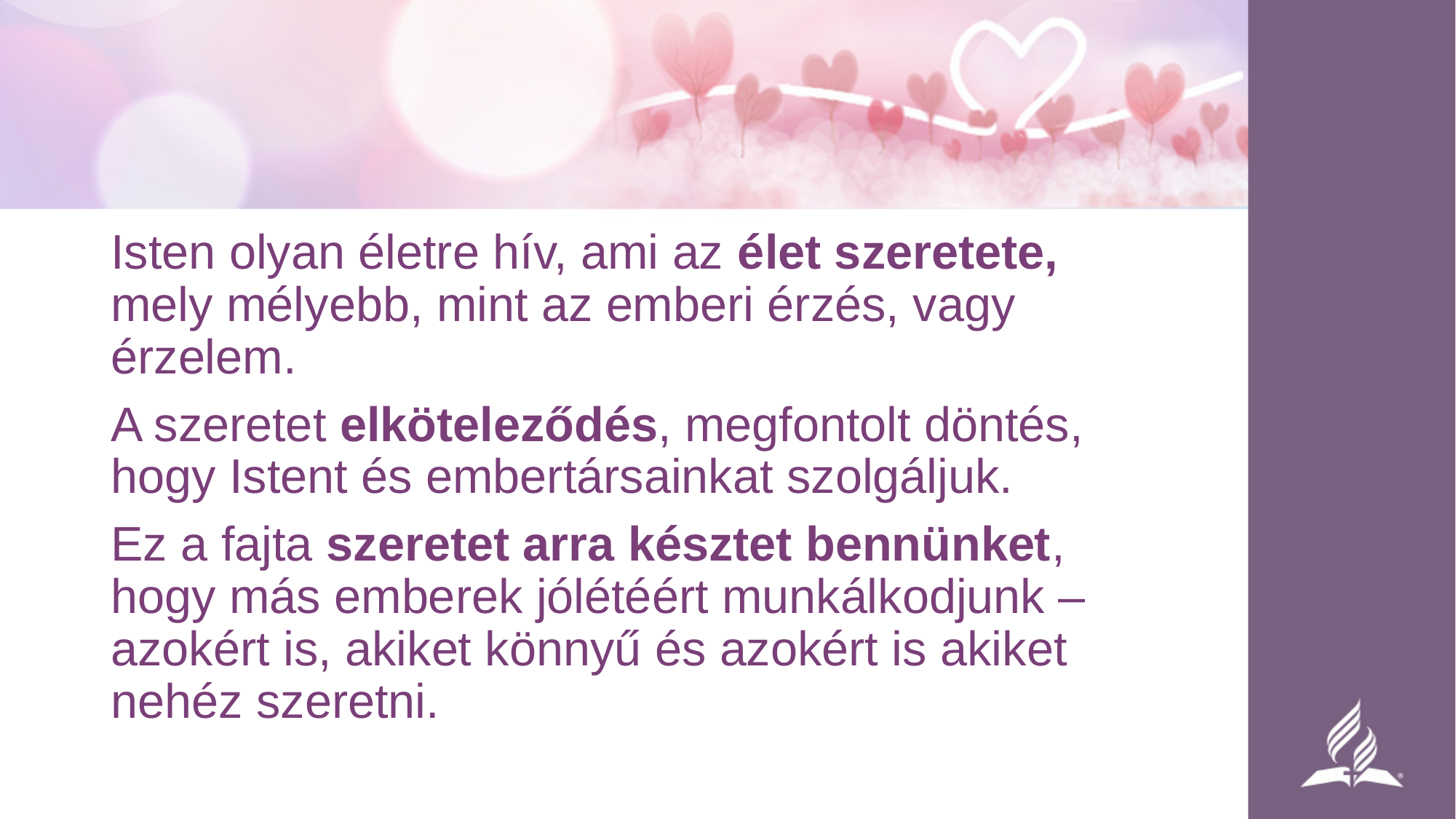

Isten olyan életre hív, ami az élet szeretete, mely mélyebb, mint az emberi érzés, vagy érzelem.
A szeretet elköteleződés, megfontolt döntés, hogy Istent és embertársainkat szolgáljuk.
Ez a fajta szeretet arra késztet bennünket, hogy más emberek jólétéért munkálkodjunk – azokért is, akiket könnyű és azokért is akiket nehéz szeretni.